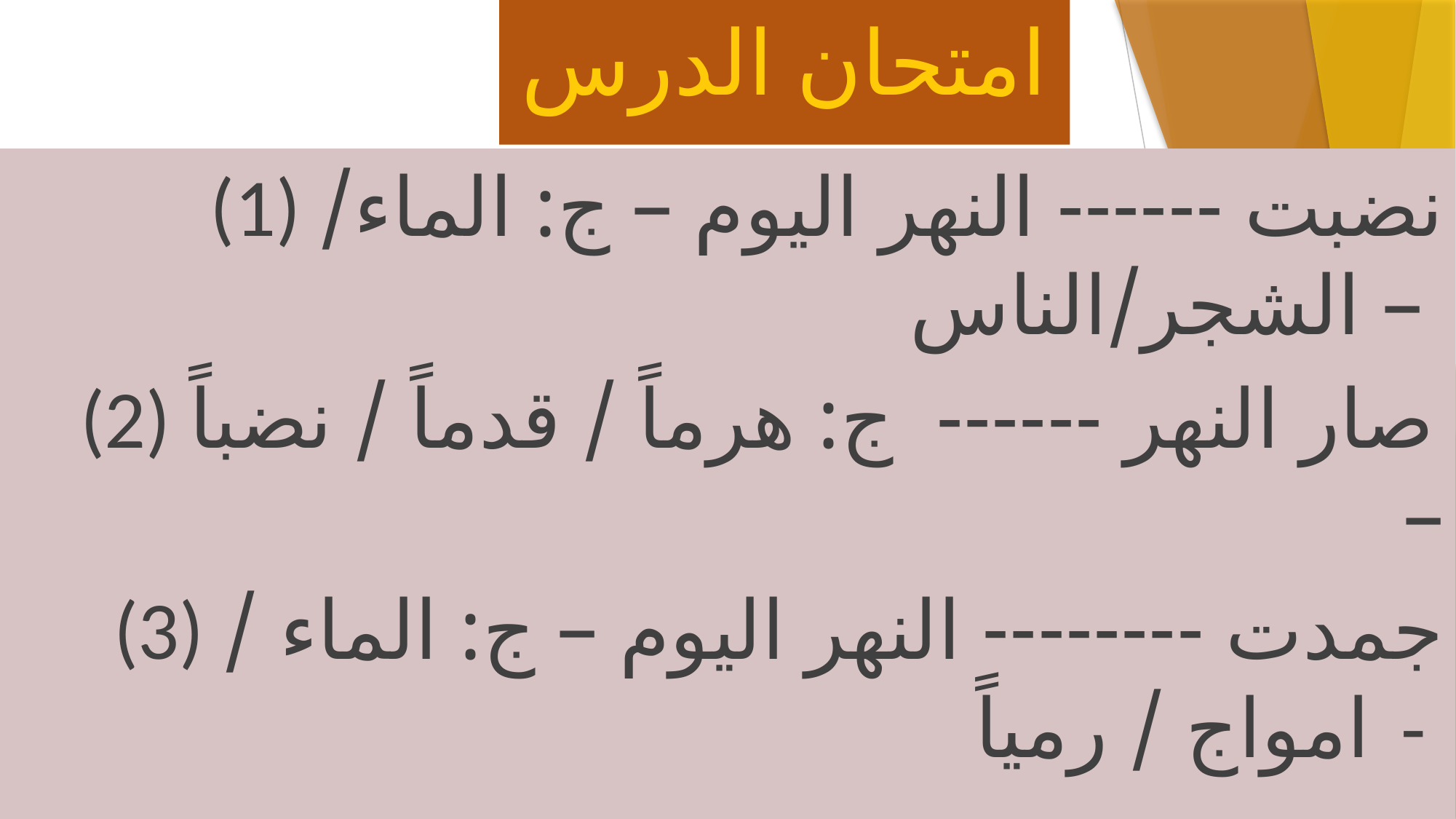

# امتحان الدرس
 (1) نضبت ------ النهر اليوم – ج: الماء/ الشجر/الناس –
 (2) صار النهر ------  ج: هرماً / قدماً / نضباً –
 (3) جمدت -------- النهر اليوم – ج: الماء / امواج / رمياً -